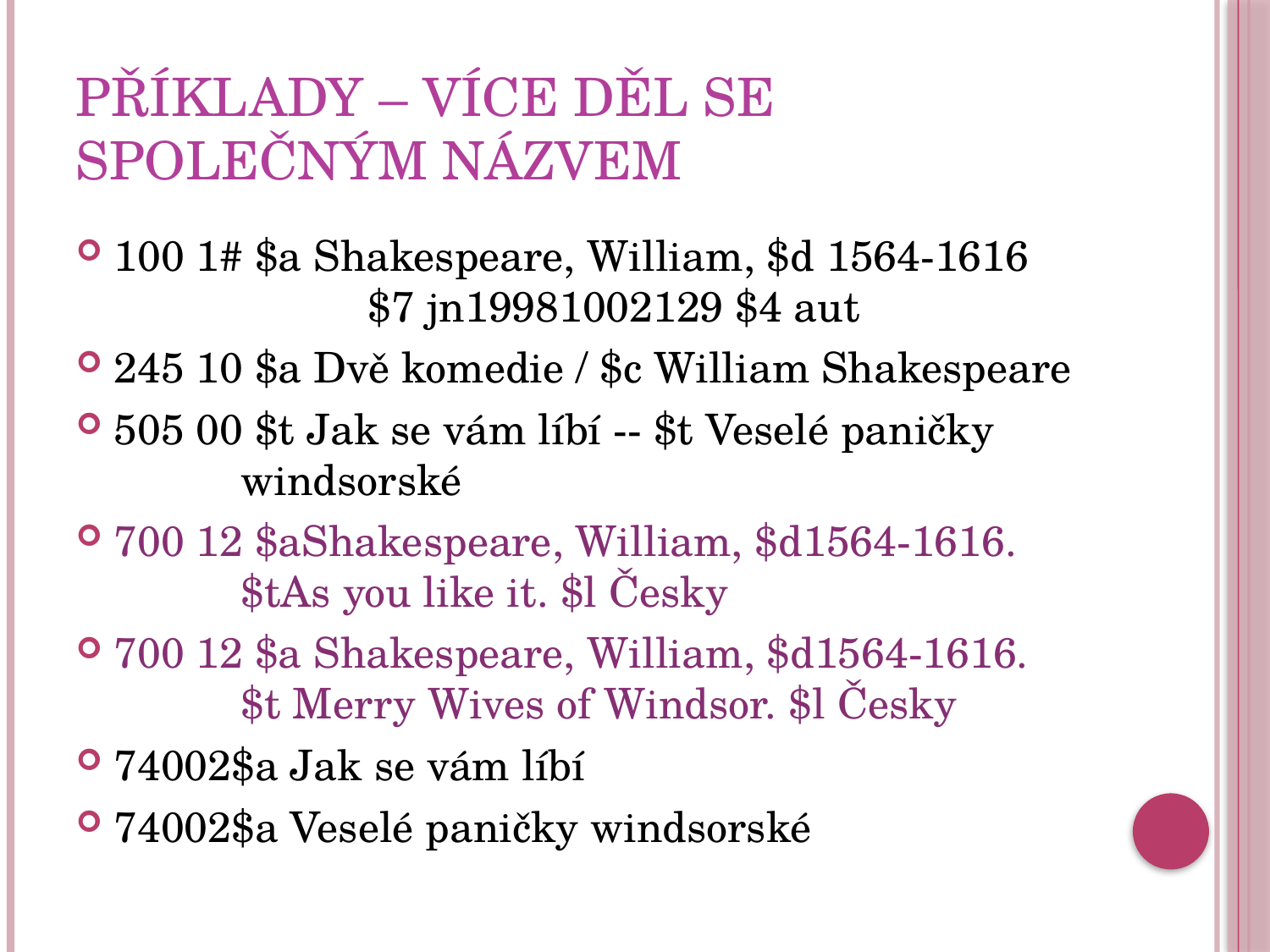

# Příklady – více děl se společným názvem
100 1# $a Shakespeare, William, $d 1564-1616 		$7 jn19981002129 $4 aut
245 10 $a Dvě komedie / $c William Shakespeare
505 00 $t Jak se vám líbí -- $t Veselé paničky 	windsorské
700 12 $aShakespeare, William, $d1564-1616.	$tAs you like it. $l Česky
700 12 $a Shakespeare, William, $d1564-1616.	$t Merry Wives of Windsor. $l Česky
74002$a Jak se vám líbí
74002$a Veselé paničky windsorské